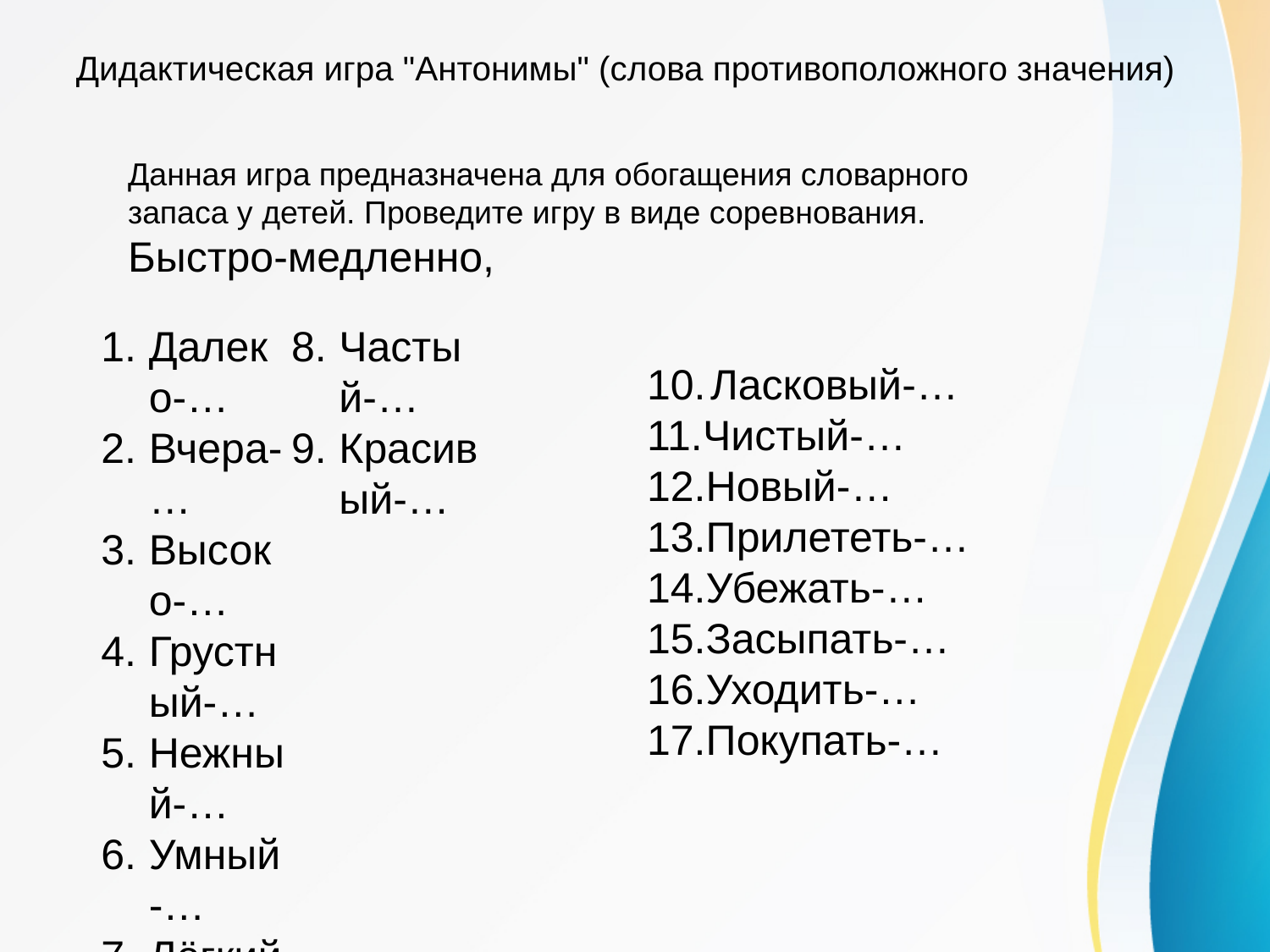

# Дидактическая игра "Антонимы" (слова противоположного значения)
Данная игра предназначена для обогащения словарного запаса у детей. Проведите игру в виде соревнования.
Быстро-медленно,

Далеко-…
Вчера-…
Высоко-…
Грустный-…
Нежный-…
Умный-…
Лёгкий-…
Частый-…
Красивый-…

Ласковый-…
Чистый-…
Новый-…
Прилететь-…
Убежать-…
Засыпать-…
Уходить-…
Покупать-…